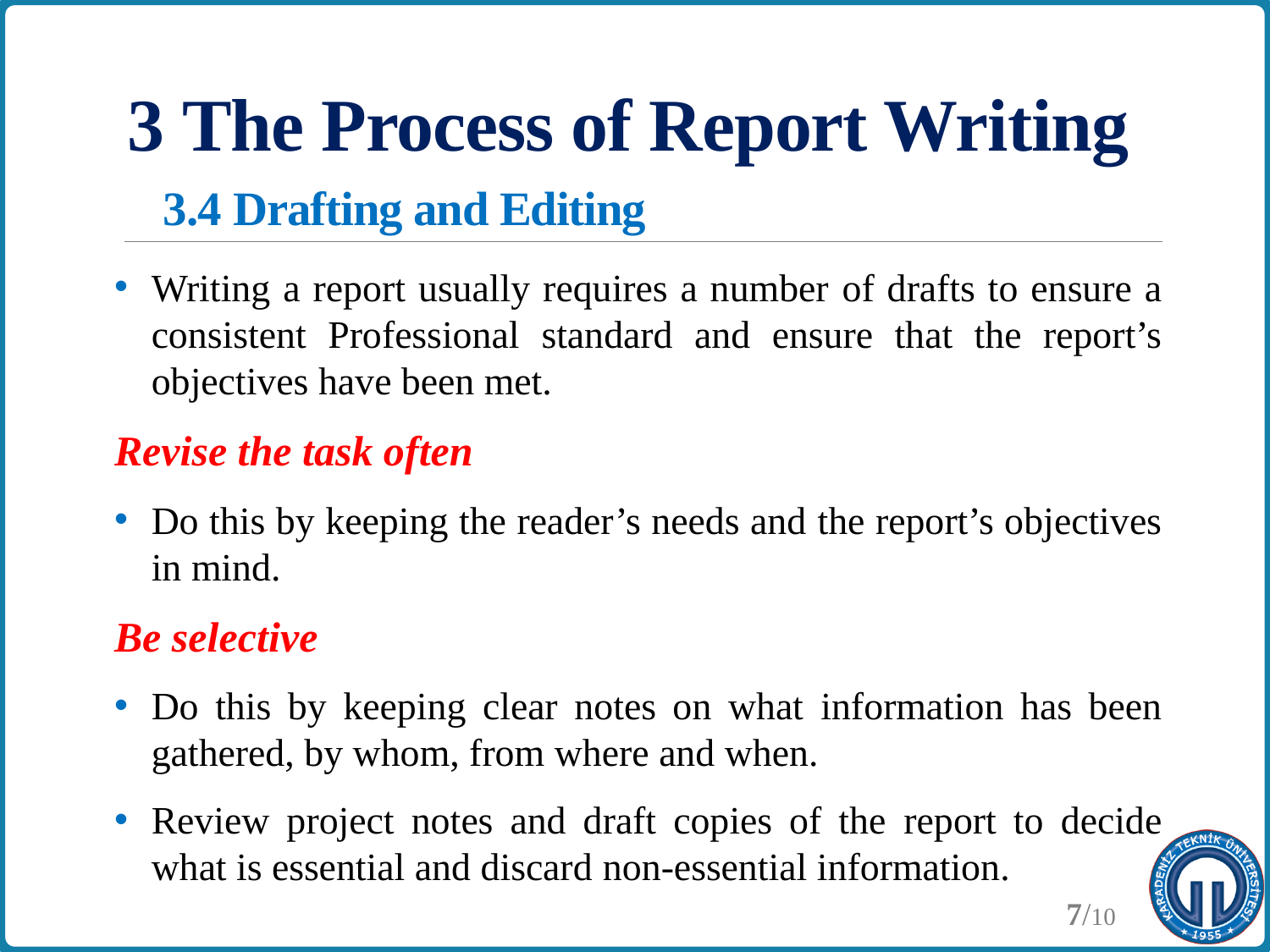

# 3 The Process of Report Writing 3.4 Drafting and Editing
Writing a report usually requires a number of drafts to ensure a consistent Professional standard and ensure that the report’s objectives have been met.
Revise the task often
Do this by keeping the reader’s needs and the report’s objectives in mind.
Be selective
Do this by keeping clear notes on what information has been gathered, by whom, from where and when.
Review project notes and draft copies of the report to decide what is essential and discard non-essential information.
7/10